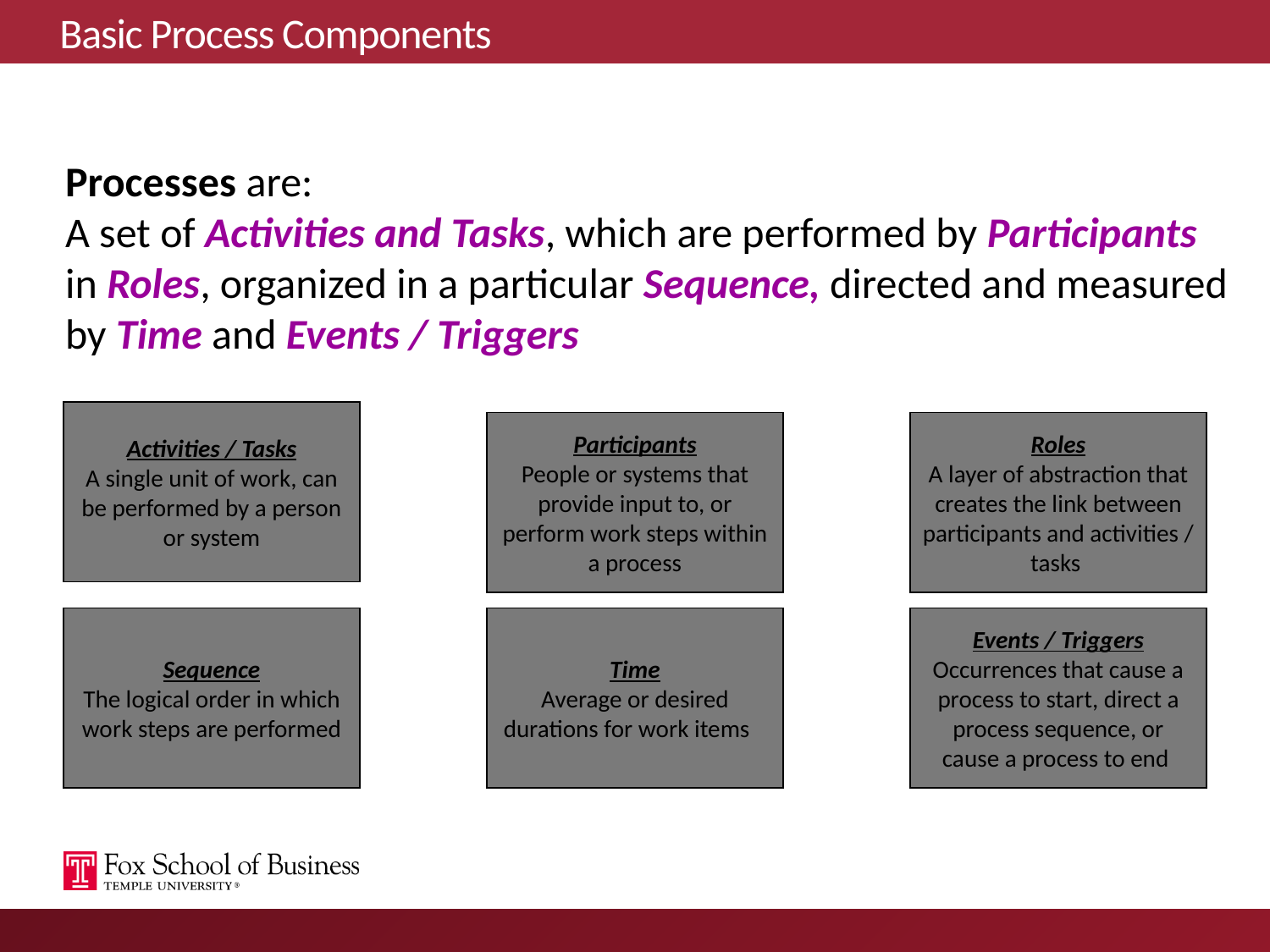

# Basic Process Components
Processes are:
A set of Activities and Tasks, which are performed by Participants in Roles, organized in a particular Sequence, directed and measured by Time and Events / Triggers
Activities / Tasks
A single unit of work, can be performed by a person or system
Participants
People or systems that provide input to, or perform work steps within a process
Roles
A layer of abstraction that creates the link between participants and activities / tasks
Sequence
The logical order in which work steps are performed
Time
Average or desired durations for work items
Events / Triggers
Occurrences that cause a process to start, direct a process sequence, or cause a process to end